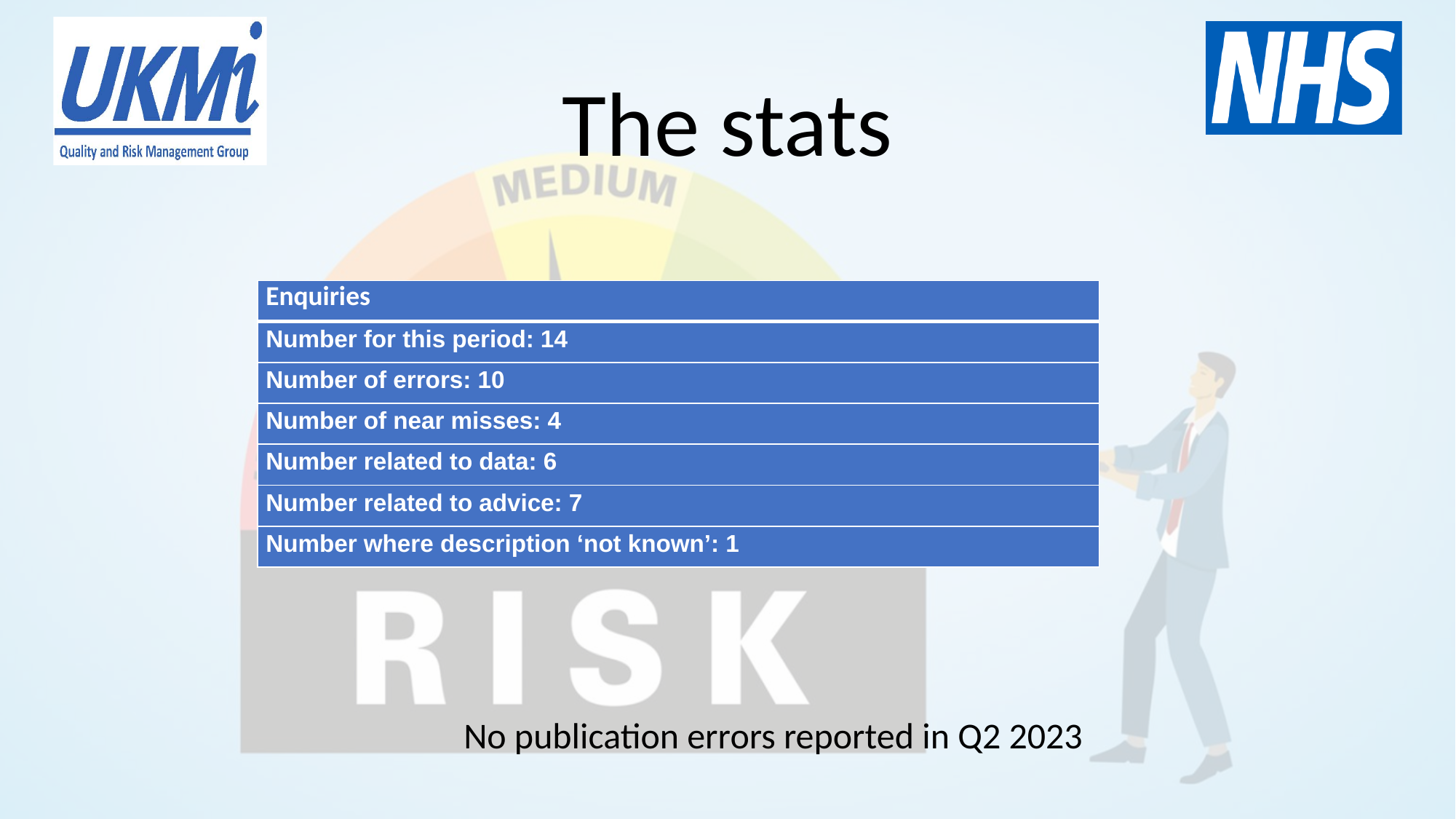

# The stats
| Enquiries |
| --- |
| Number for this period: 14 |
| Number of errors: 10 |
| Number of near misses: 4 |
| Number related to data: 6 |
| Number related to advice: 7 |
| Number where description ‘not known’: 1 |
No publication errors reported in Q2 2023